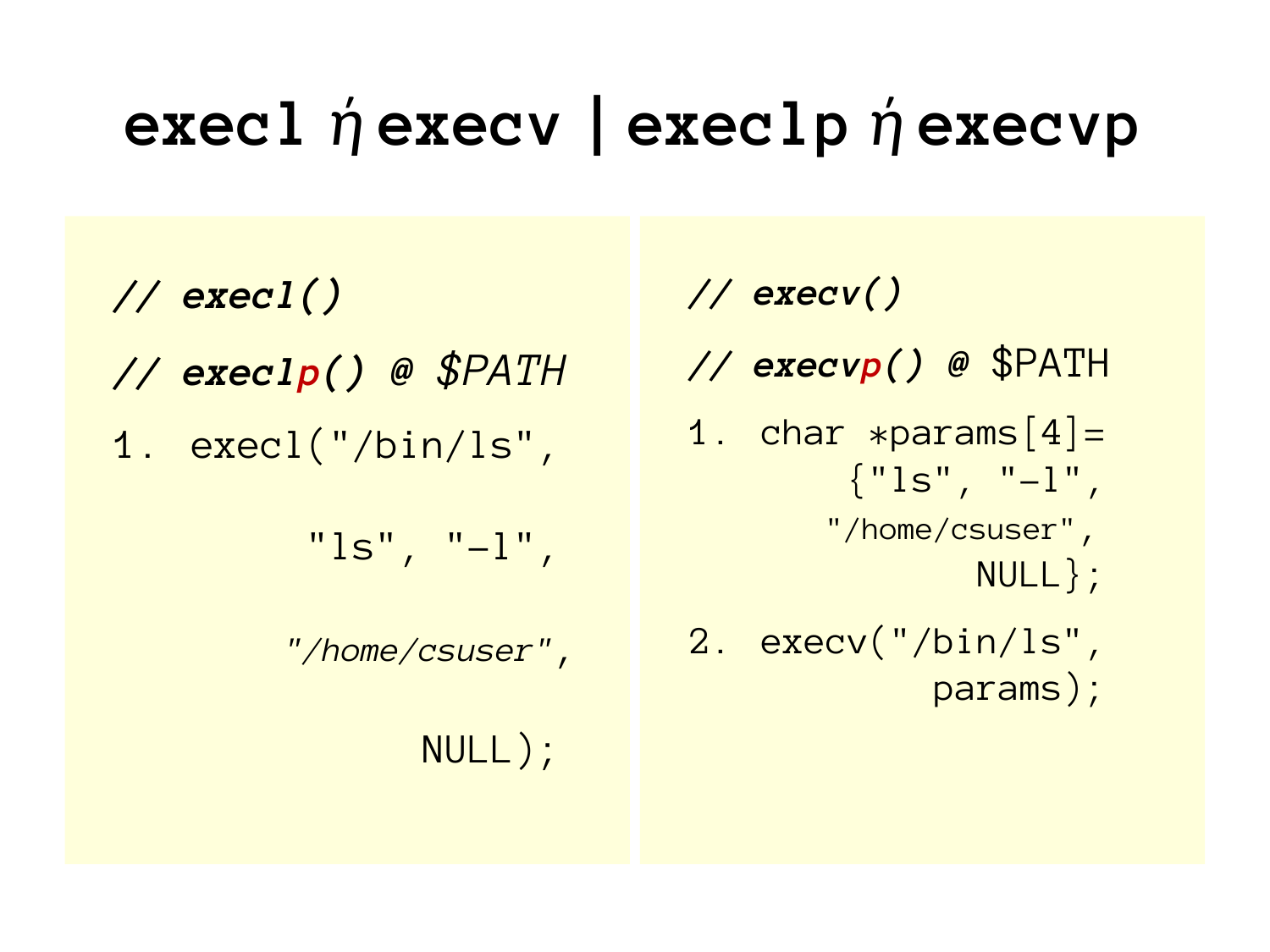

execl ή execv | execlp ή execvp
# // execl()
// execlp() @ $PATH
execl("/bin/ls",
     "ls", "-l",
    "/home/csuser",
          NULL);
// execv()
// execvp() @ $PATH
char *params[4]=
    {"ls", "-l",
   "/home/csuser",
          NULL};
execv("/bin/ls",
        params);